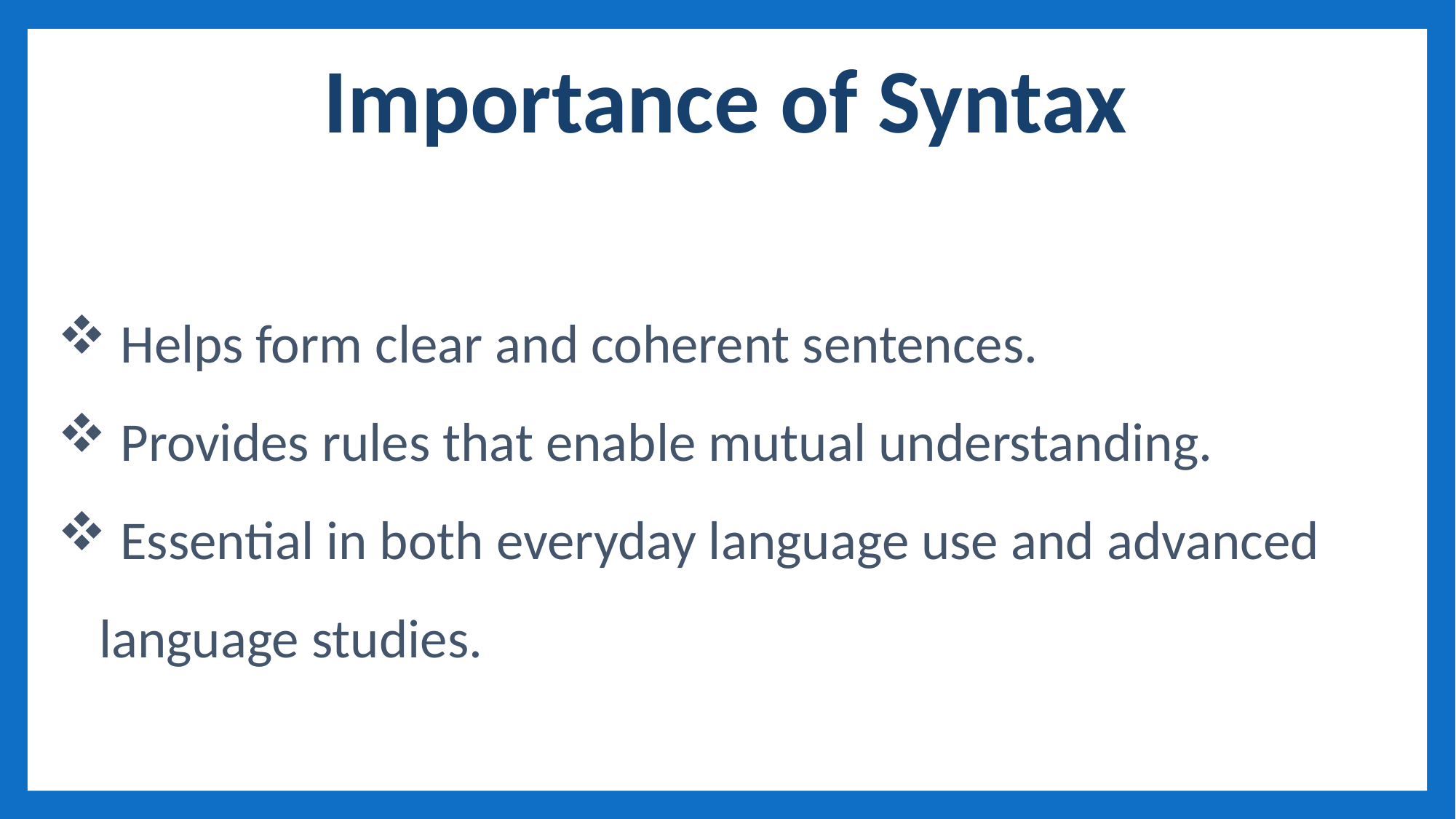

Importance of Syntax
 Helps form clear and coherent sentences.
 Provides rules that enable mutual understanding.
 Essential in both everyday language use and advanced     language studies.